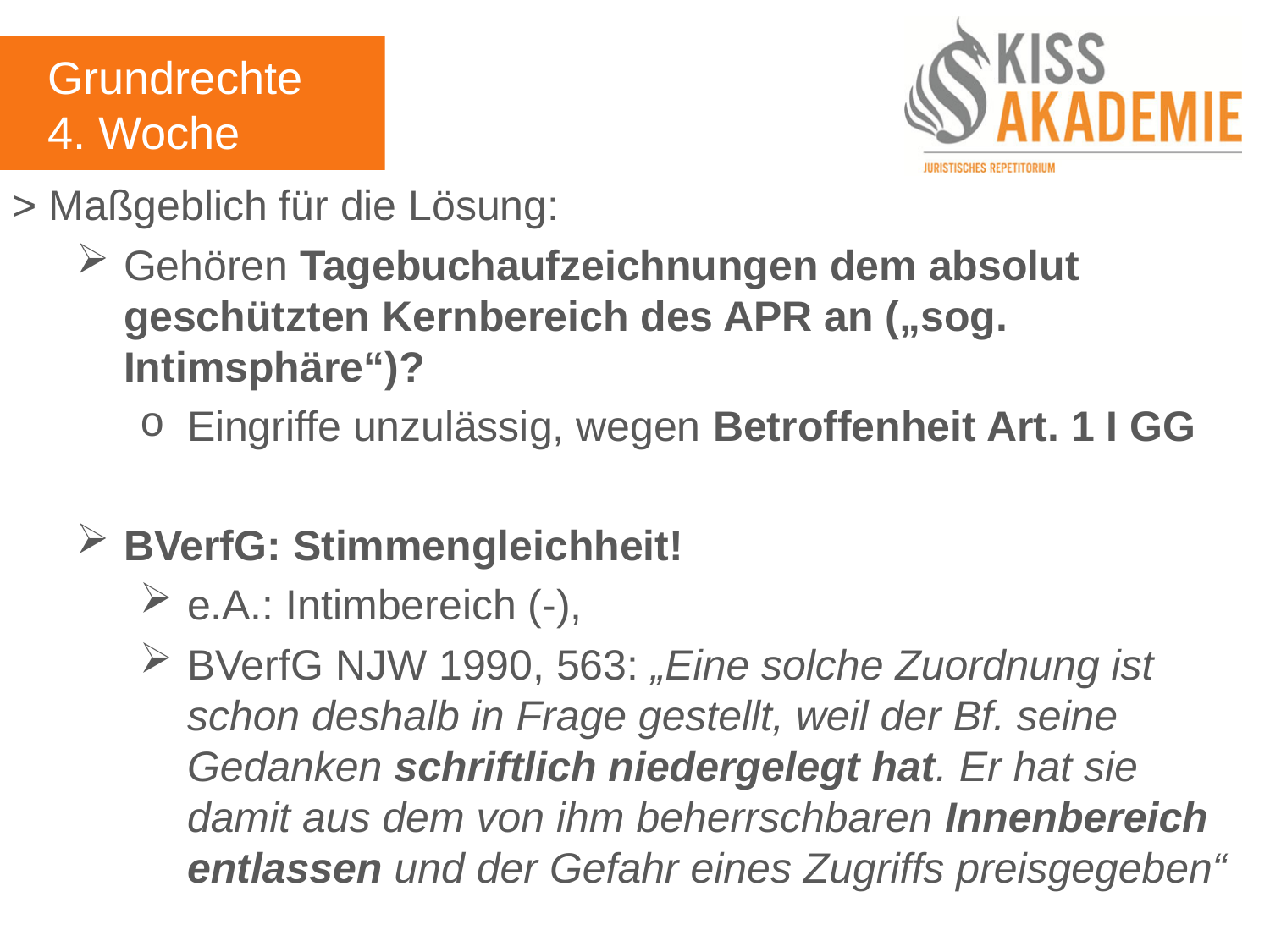

Grundrechte
4. Woche
> Maßgeblich für die Lösung:
Gehören Tagebuchaufzeichnungen dem absolut geschützten Kernbereich des APR an („sog. Intimsphäre“)?
Eingriffe unzulässig, wegen Betroffenheit Art. 1 I GG

BVerfG: Stimmengleichheit!
e.A.: Intimbereich (-),
BVerfG NJW 1990, 563: „Eine solche Zuordnung ist schon deshalb in Frage gestellt, weil der Bf. seine Gedanken schriftlich niedergelegt hat. Er hat sie damit aus dem von ihm beherrschbaren Innenbereich entlassen und der Gefahr eines Zugriffs preisgegeben“